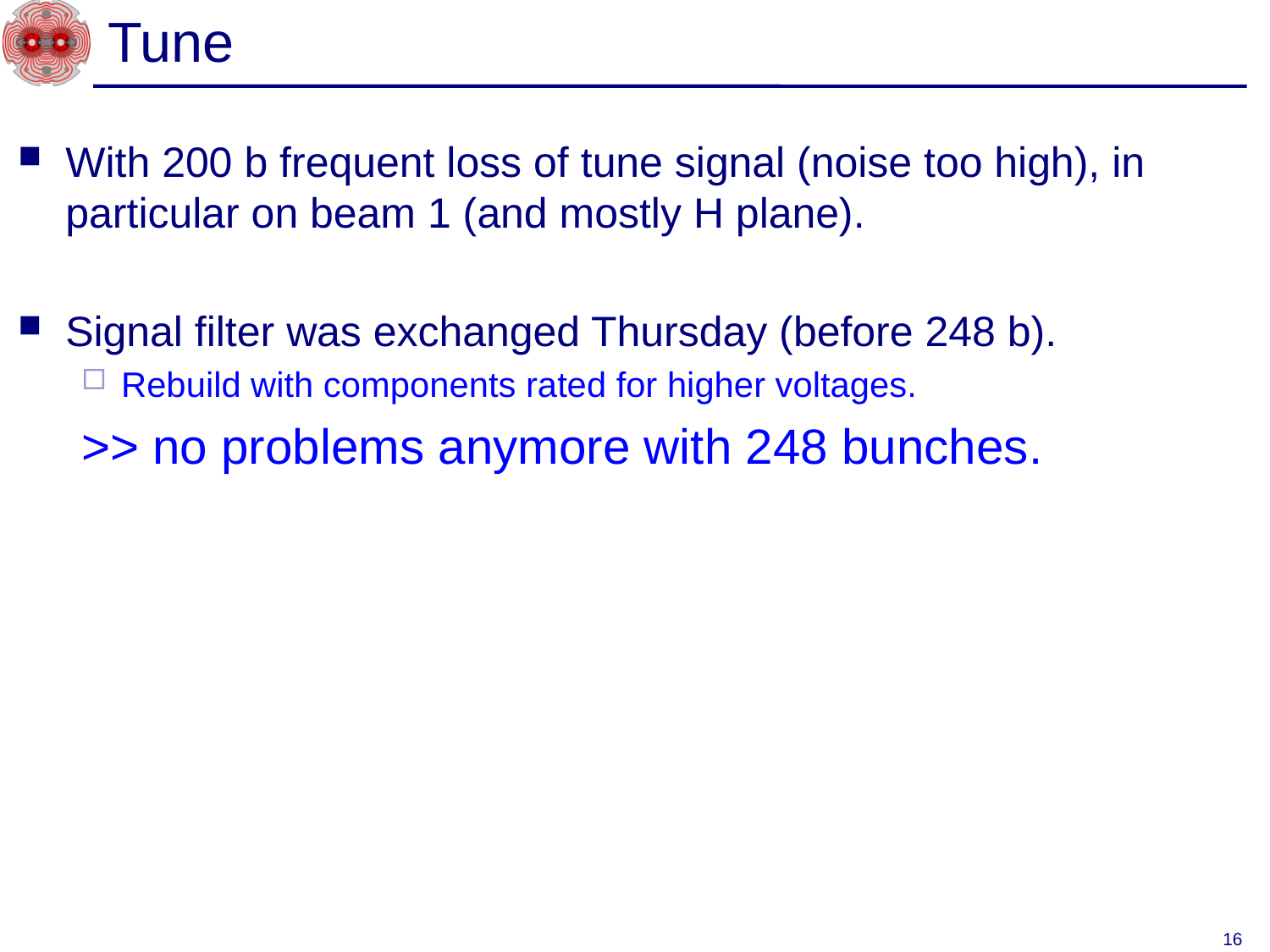

# Tune
With 200 b frequent loss of tune signal (noise too high), in particular on beam 1 (and mostly H plane).

Signal filter was exchanged Thursday (before 248 b).
Rebuild with components rated for higher voltages.
>> no problems anymore with 248 bunches.

16